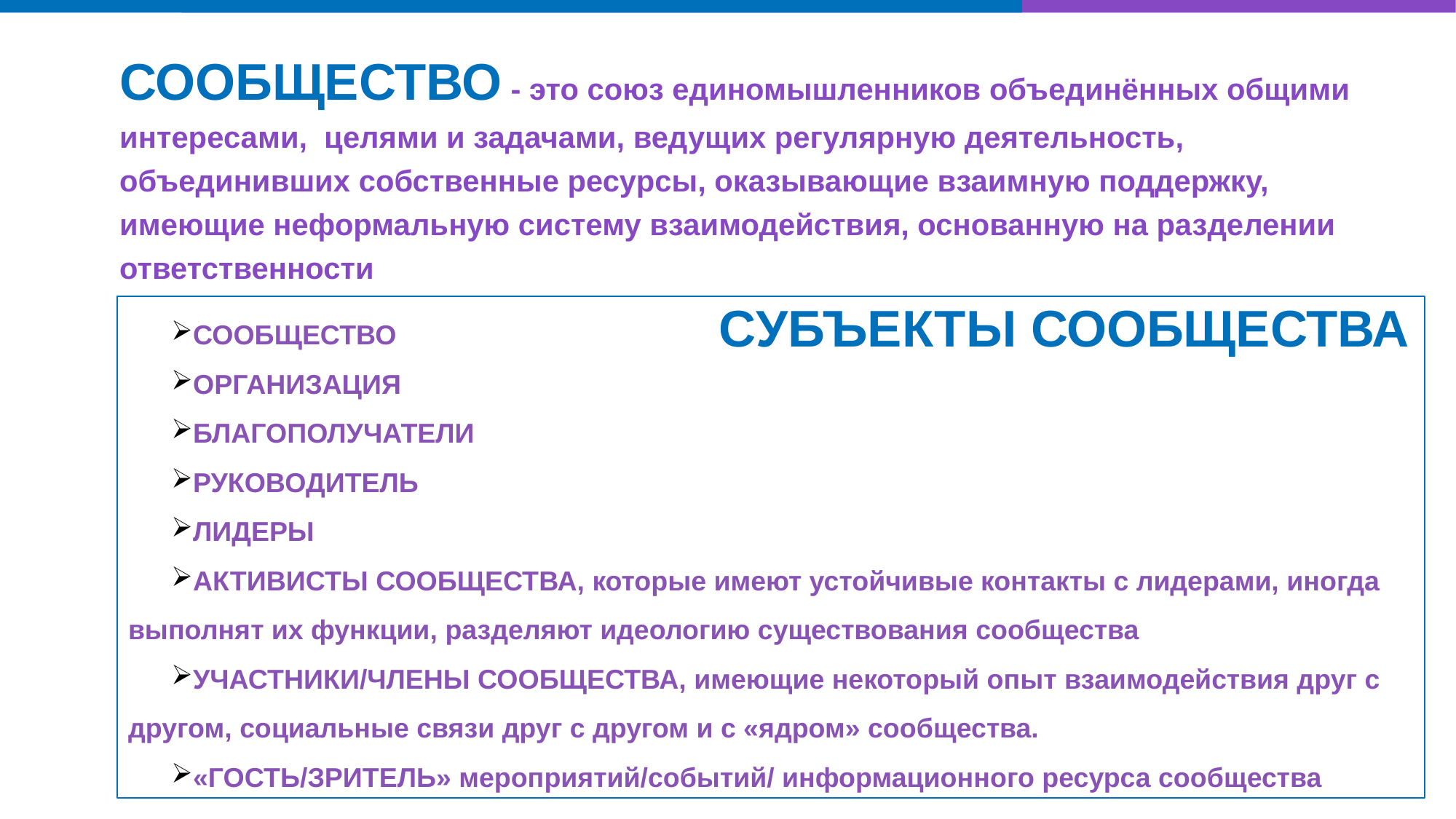

СООБЩЕСТВО - это союз единомышленников объединённых общими интересами,  целями и задачами, ведущих регулярную деятельность,
объединивших собственные ресурсы, оказывающие взаимную поддержку,
имеющие неформальную систему взаимодействия, основанную на разделении ответственности
СООБЩЕСТВО
ОРГАНИЗАЦИЯ
БЛАГОПОЛУЧАТЕЛИ
РУКОВОДИТЕЛЬ
ЛИДЕРЫ
АКТИВИСТЫ СООБЩЕСТВА, которые имеют устойчивые контакты с лидерами, иногда выполнят их функции, разделяют идеологию существования сообщества
УЧАСТНИКИ/ЧЛЕНЫ СООБЩЕСТВА, имеющие некоторый опыт взаимодействия друг с другом, социальные связи друг с другом и с «ядром» сообщества.
«ГОСТЬ/ЗРИТЕЛЬ» мероприятий/событий/ информационного ресурса сообщества
СУБЪЕКТЫ СООБЩЕСТВА